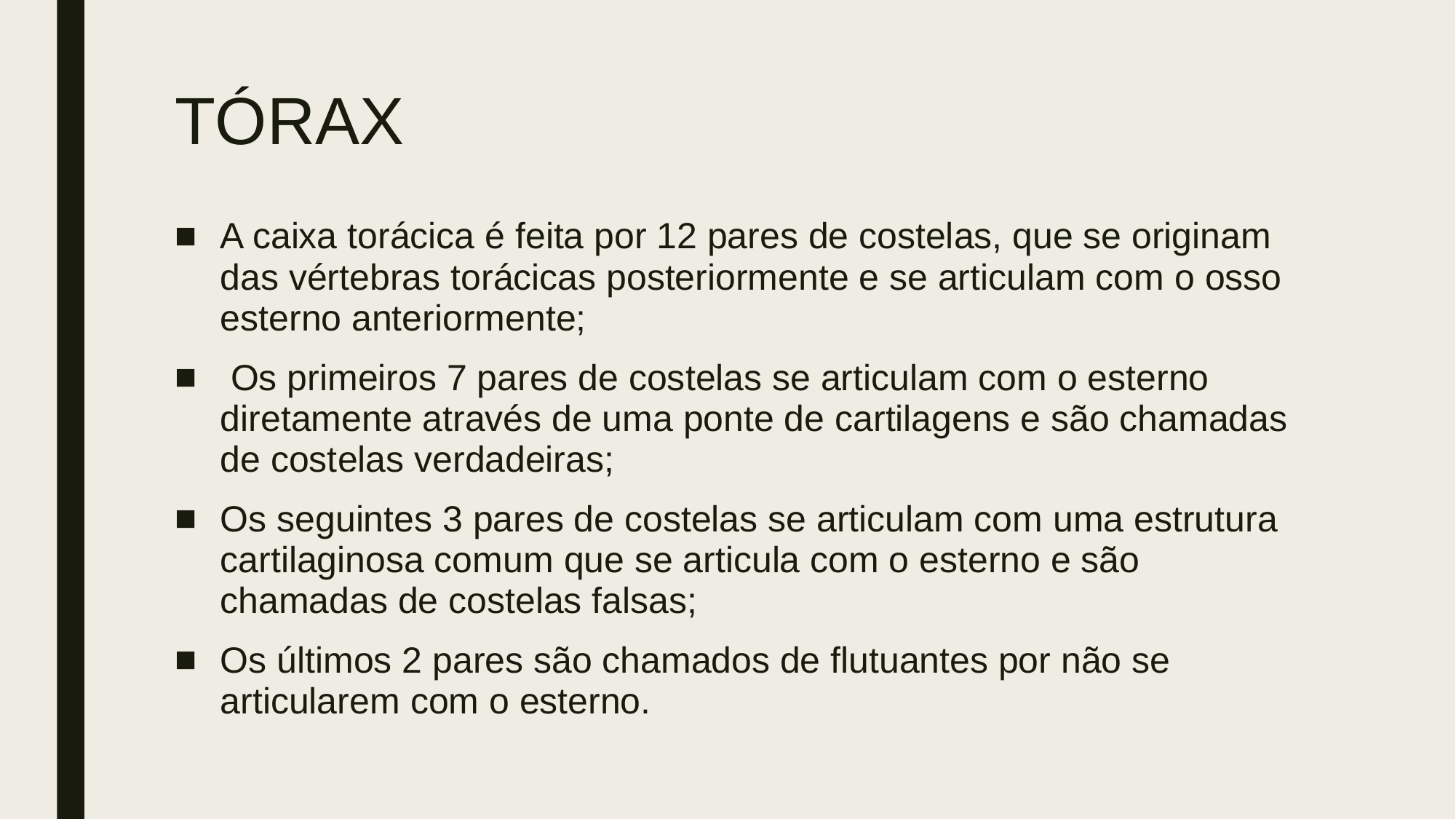

# TÓRAX
A caixa torácica é feita por 12 pares de costelas, que se originam das vértebras torácicas posteriormente e se articulam com o osso esterno anteriormente;
 Os primeiros 7 pares de costelas se articulam com o esterno diretamente através de uma ponte de cartilagens e são chamadas de costelas verdadeiras;
Os seguintes 3 pares de costelas se articulam com uma estrutura cartilaginosa comum que se articula com o esterno e são chamadas de costelas falsas;
Os últimos 2 pares são chamados de flutuantes por não se articularem com o esterno.